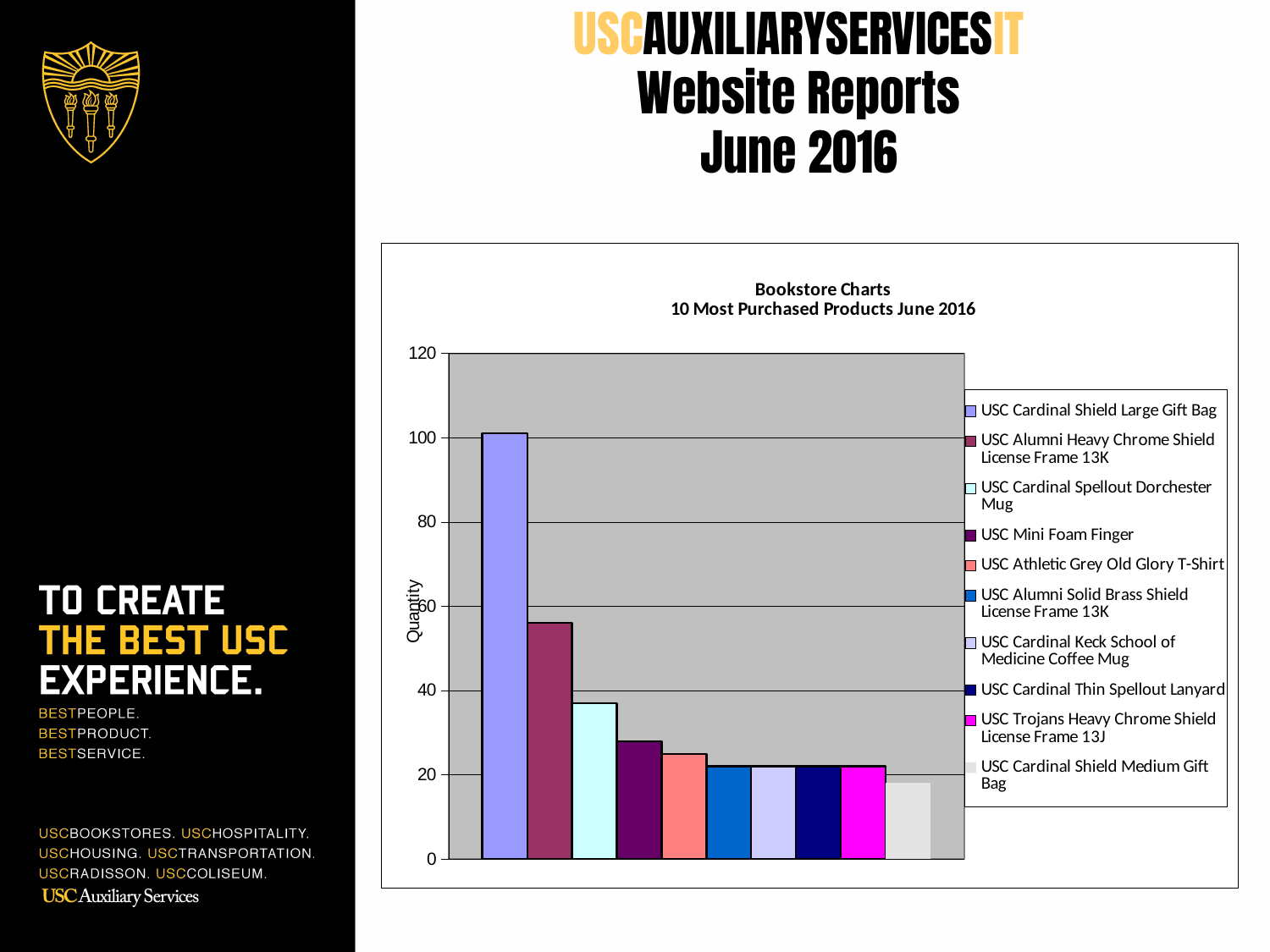

USCAUXILIARYSERVICESIT
Website Reports
June 2016

### Chart: Bookstore Charts
10 Most Purchased Products June 2016

| Category | USC Cardinal Shield Large Gift Bag | USC Alumni Heavy Chrome Shield License Frame 13K | USC Cardinal Spellout Dorchester Mug | USC Mini Foam Finger | USC Athletic Grey Old Glory T-Shirt | USC Alumni Solid Brass Shield License Frame 13K | USC Cardinal Keck School of Medicine Coffee Mug | USC Cardinal Thin Spellout Lanyard | USC Trojans Heavy Chrome Shield License Frame 13J | USC Cardinal Shield Medium Gift Bag |
|---|---|---|---|---|---|---|---|---|---|---|
| Quantity | 101.0 | 56.0 | 37.0 | 28.0 | 25.0 | 22.0 | 22.0 | 22.0 | 22.0 | 18.0 |